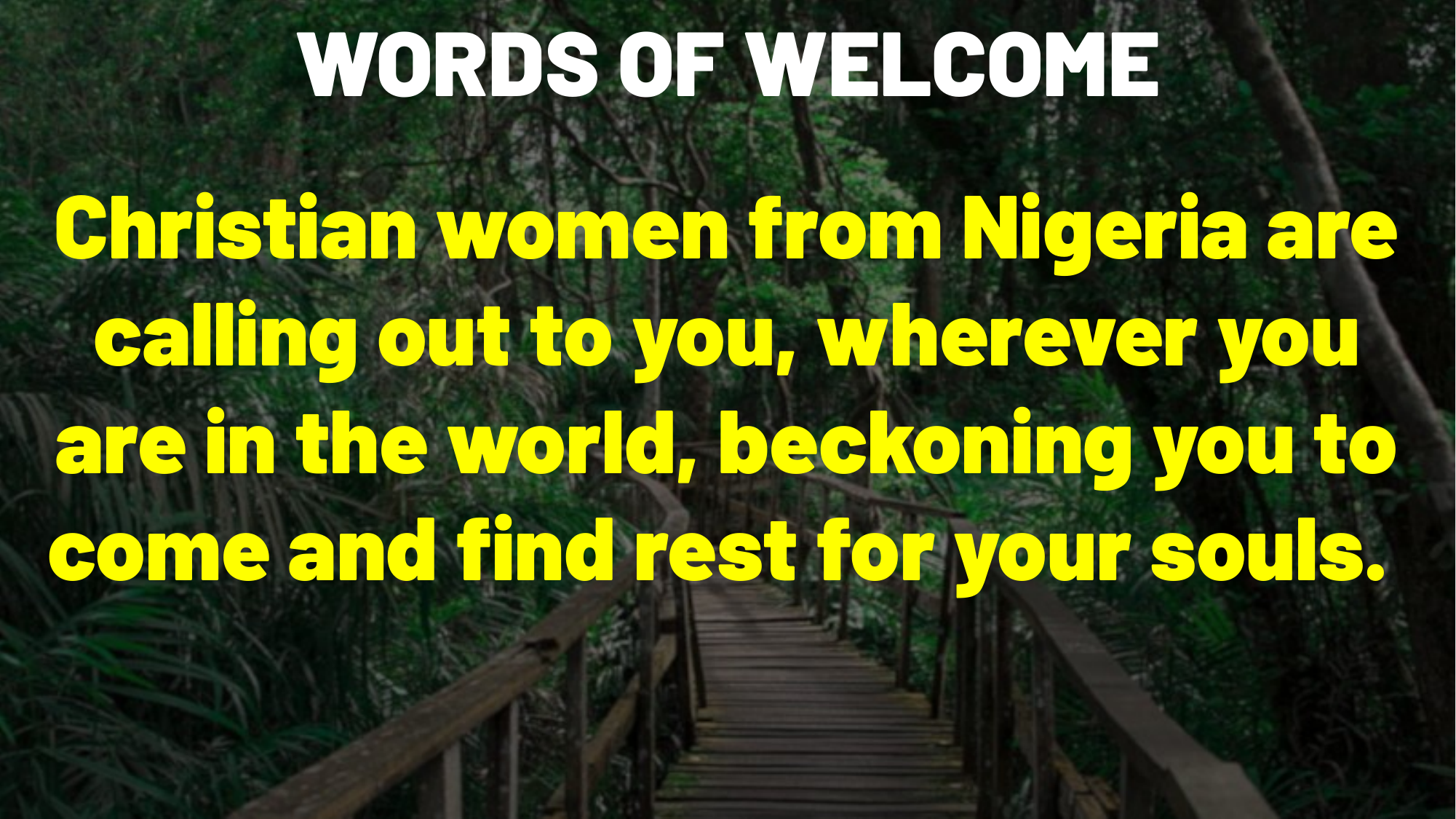

WORDS OF WELCOME

Christian women from Nigeria are calling out to you, wherever you are in the world, beckoning you to come and find rest for your souls.